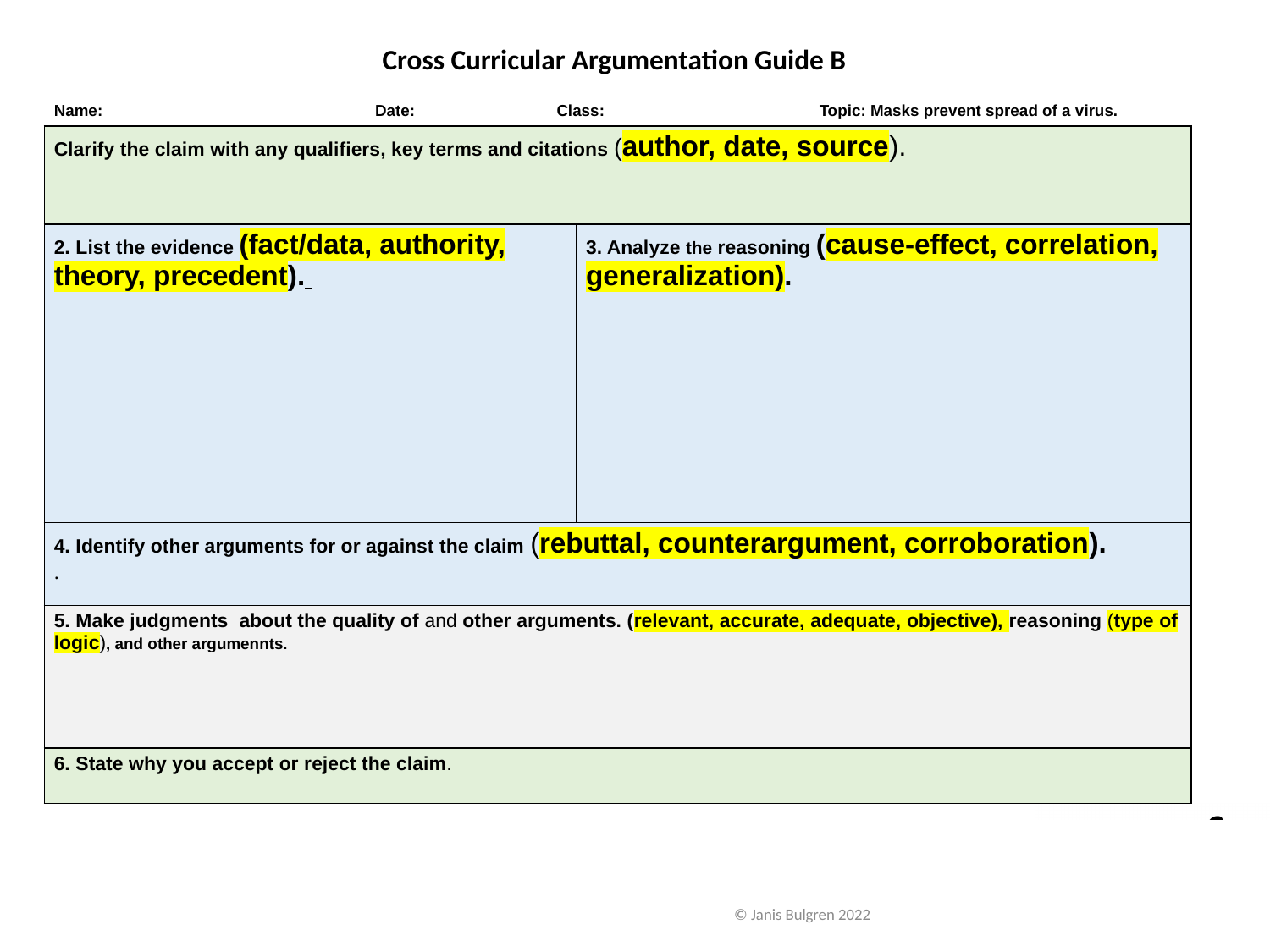

Cross Curricular Argumentation Guide B
| Name: | Date: | Class: | Topic: Masks prevent spread of a virus. |
| --- | --- | --- | --- |
| Clarify the claim with any qualifiers, key terms and citations (author, date, source). |  |
| --- | --- |
| 2. List the evidence (fact/data, authority, theory, precedent). | 3. Analyze the reasoning (cause-effect, correlation, generalization). |
| 4. Identify other arguments for or against the claim (rebuttal, counterargument, corroboration). . |  |
| 5. Make judgments about the quality of and other arguments. (relevant, accurate, adequate, objective), reasoning (type of logic), and other argumennts. |  |
| 6. State why you accept or reject the claim. |  |

© Janis Bulgren 2022